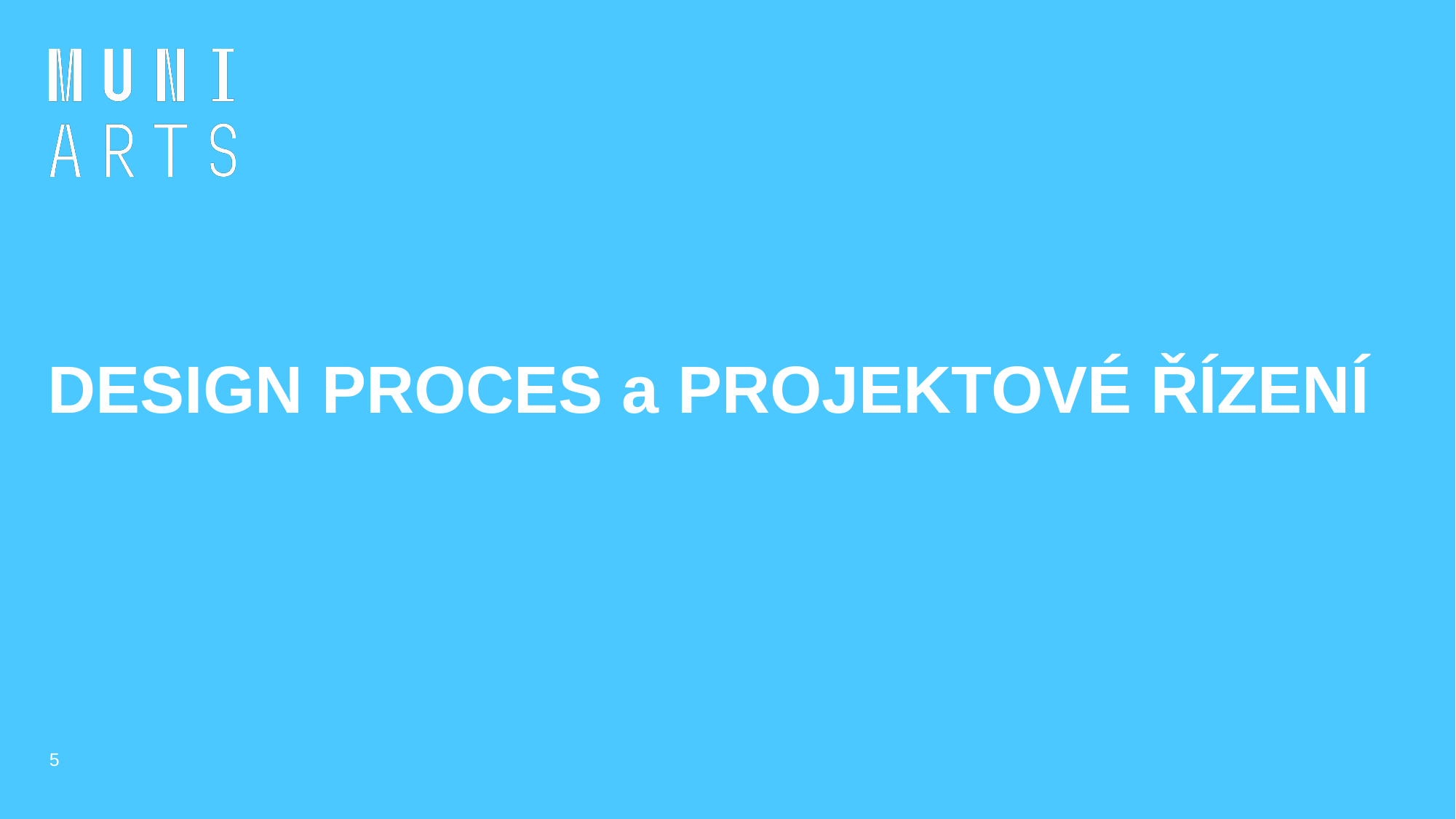

# DESIGN PROCES a PROJEKTOVÉ ŘÍZENÍ

5